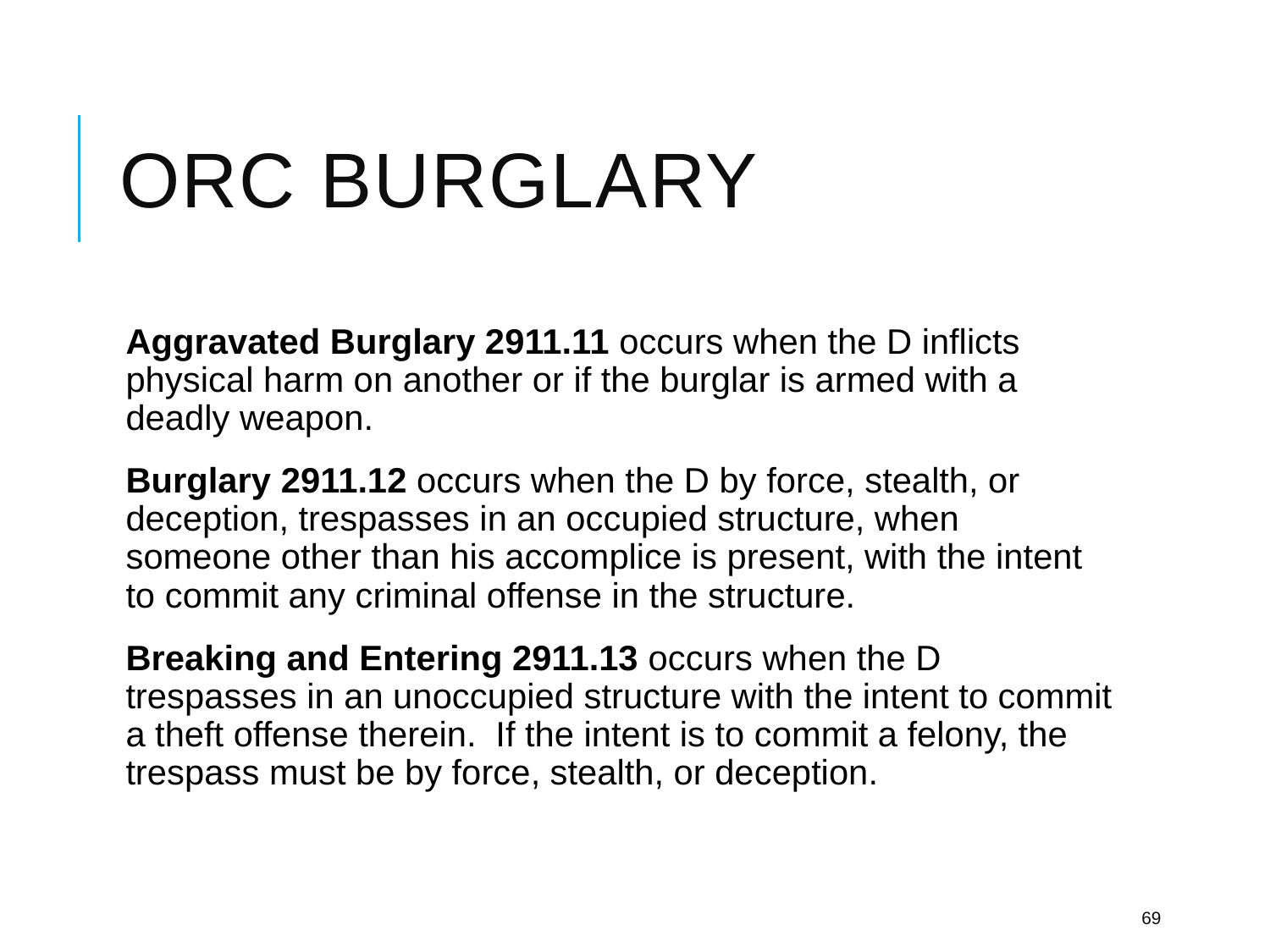

# ORC Burglary
Aggravated Burglary 2911.11 occurs when the D inflicts physical harm on another or if the burglar is armed with a deadly weapon.
Burglary 2911.12 occurs when the D by force, stealth, or deception, trespasses in an occupied structure, when someone other than his accomplice is present, with the intent to commit any criminal offense in the structure.
Breaking and Entering 2911.13 occurs when the D trespasses in an unoccupied structure with the intent to commit a theft offense therein.  If the intent is to commit a felony, the trespass must be by force, stealth, or deception.
69